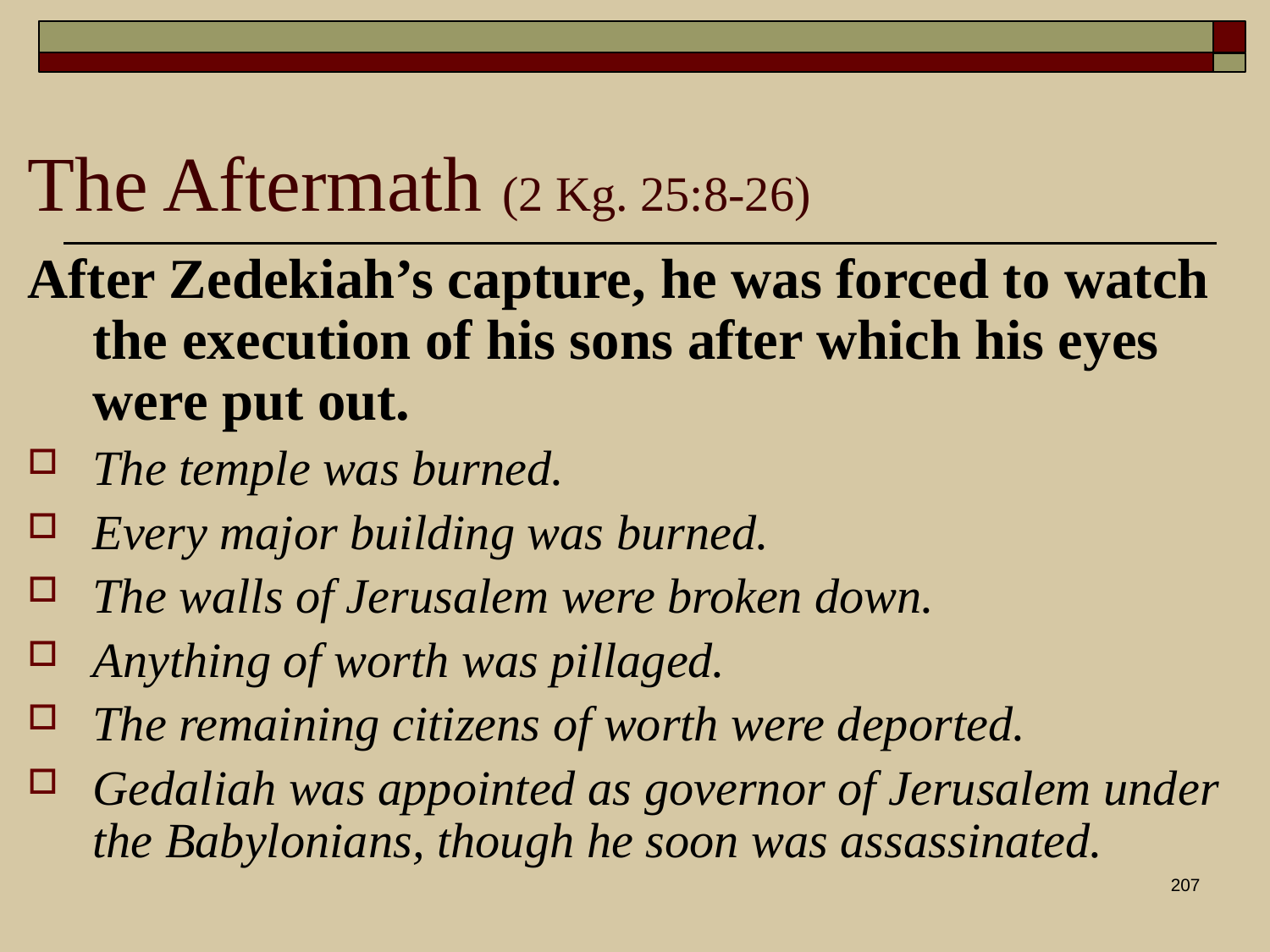

The Aftermath (2 Kg. 25:8-26)
After Zedekiah’s capture, he was forced to watch the execution of his sons after which his eyes were put out.
The temple was burned.
Every major building was burned.
The walls of Jerusalem were broken down.
Anything of worth was pillaged.
The remaining citizens of worth were deported.
Gedaliah was appointed as governor of Jerusalem under the Babylonians, though he soon was assassinated.
207